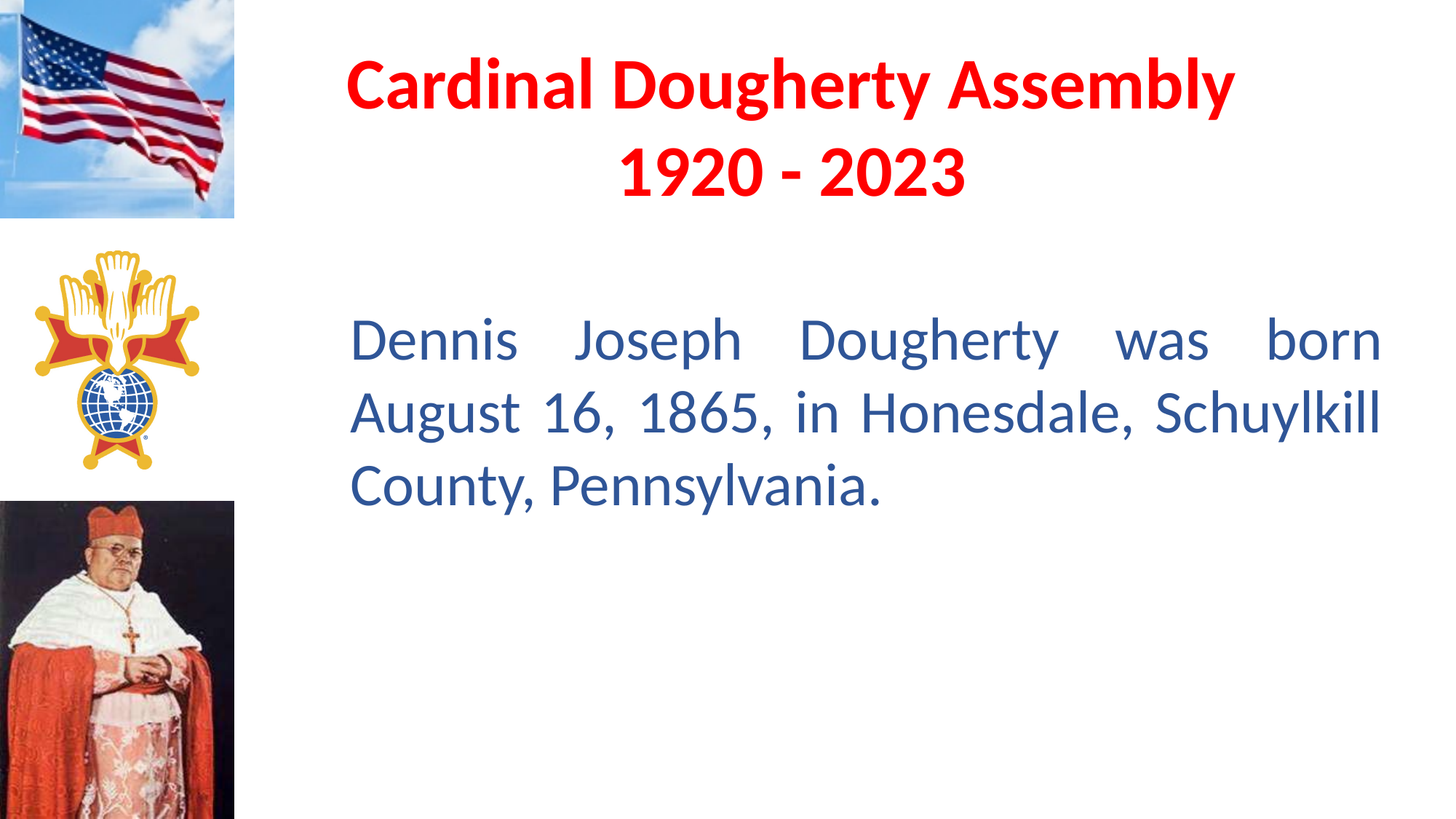

Dennis Joseph Dougherty was born August 16, 1865, in Honesdale, Schuylkill County, Pennsylvania.